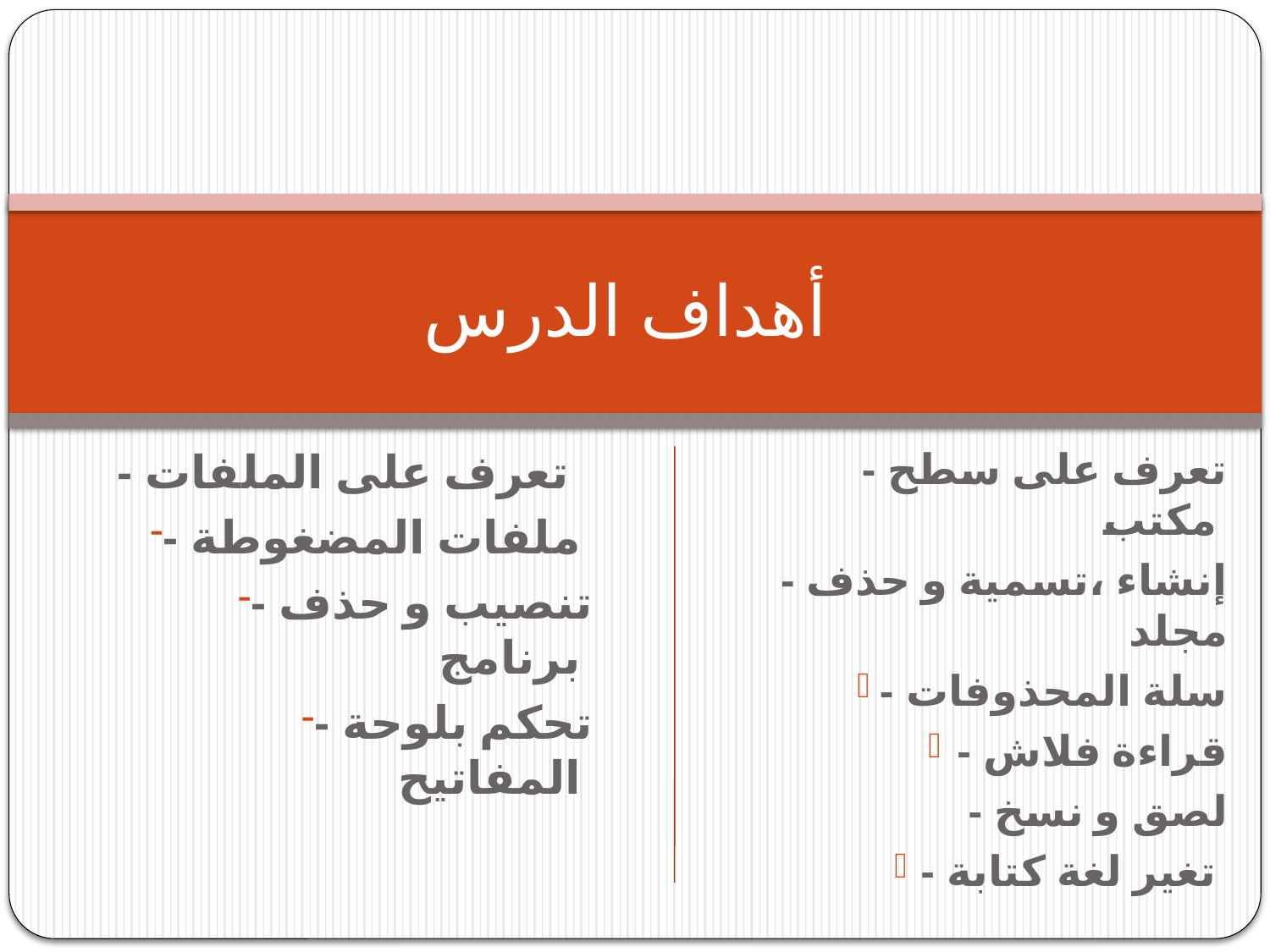

# أهداف الدرس
- تعرف على الملفات
- ملفات المضغوطة
- تنصيب و حذف برنامج
- تحكم بلوحة المفاتيح

  - تعرف على سطح مكتب
- إنشاء ،تسمية و حذف مجلد
- سلة المحذوفات
- قراءة فلاش
- لصق و نسخ
- تغير لغة كتابة